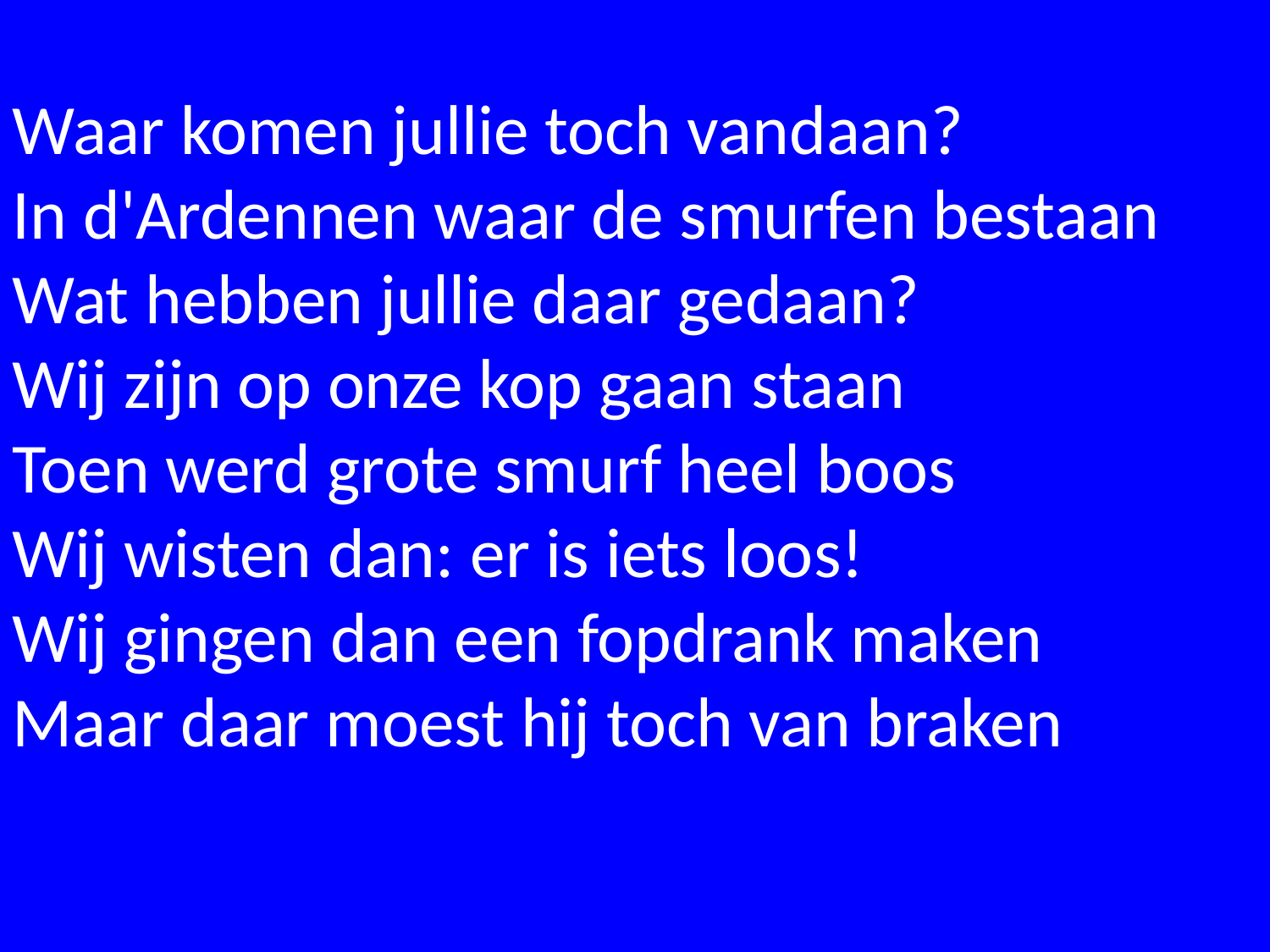

Waar komen jullie toch vandaan?
In d'Ardennen waar de smurfen bestaan
Wat hebben jullie daar gedaan?
Wij zijn op onze kop gaan staan
Toen werd grote smurf heel boos
Wij wisten dan: er is iets loos!
Wij gingen dan een fopdrank maken
Maar daar moest hij toch van braken